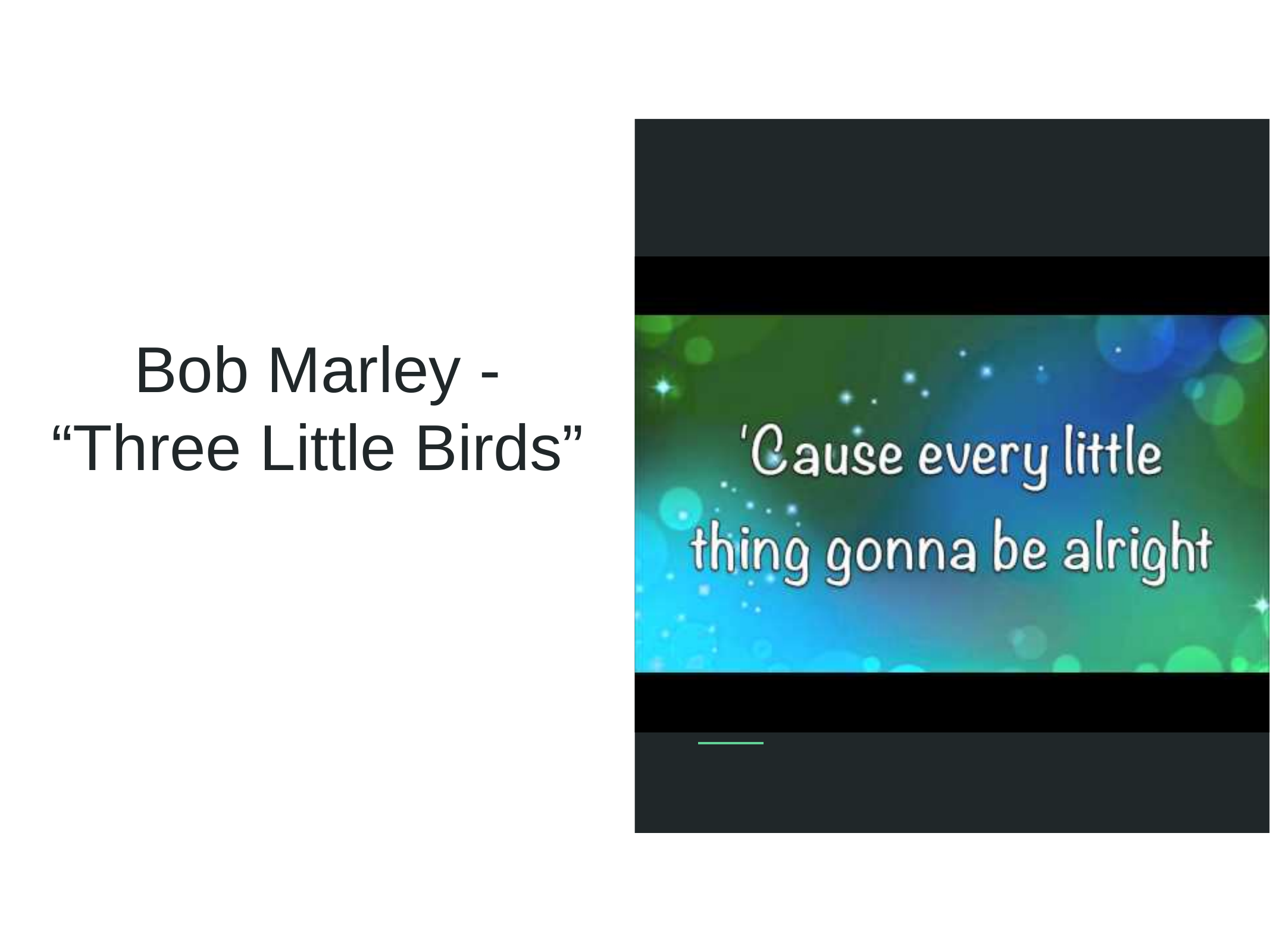

# Bob Marley -
“Three Little Birds”